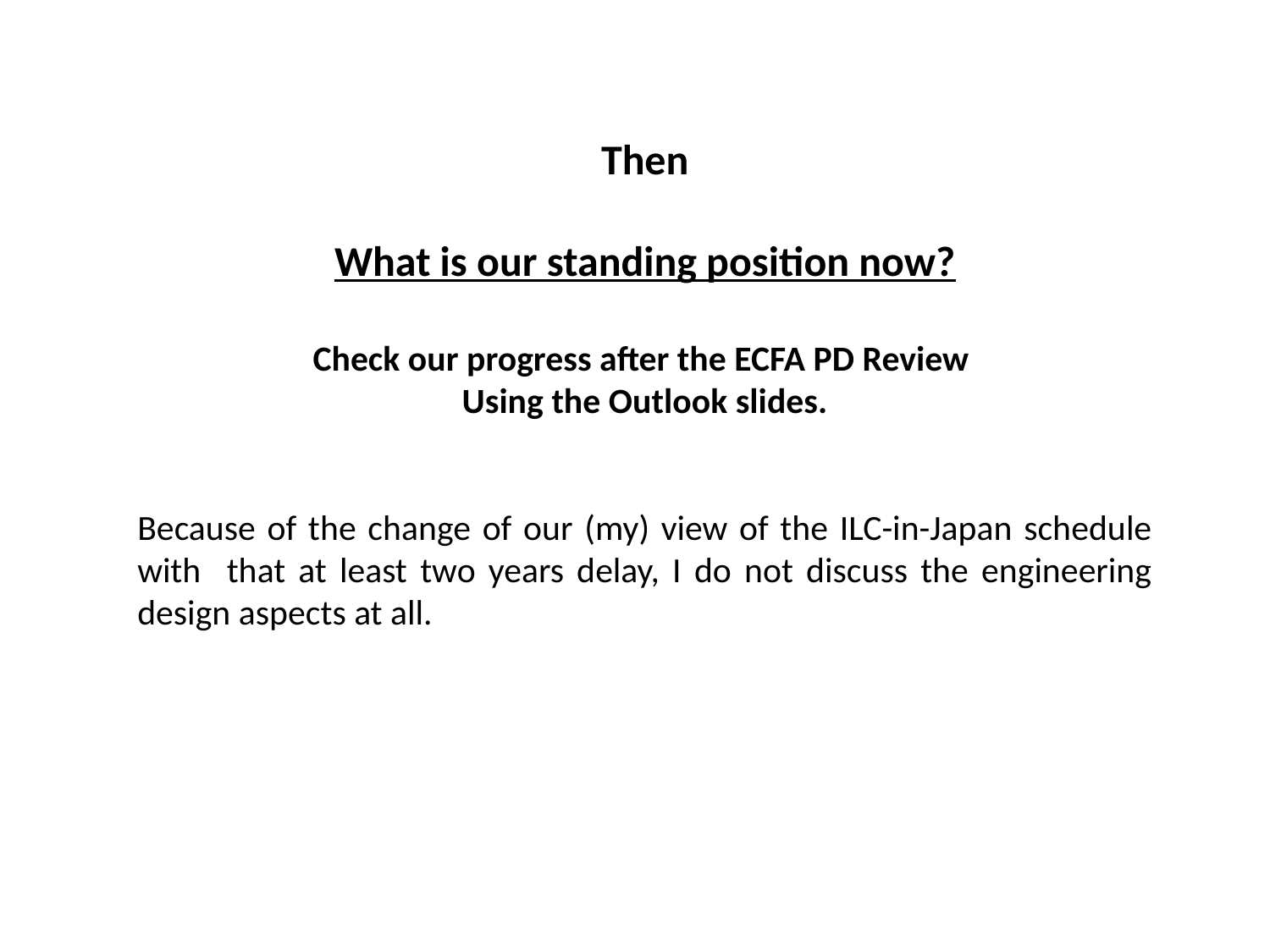

Then

What is our standing position now?

Check our progress after the ECFA PD Review
Using the Outlook slides.

Because of the change of our (my) view of the ILC-in-Japan schedule with  that at least two years delay, I do not discuss the engineering design aspects at all.